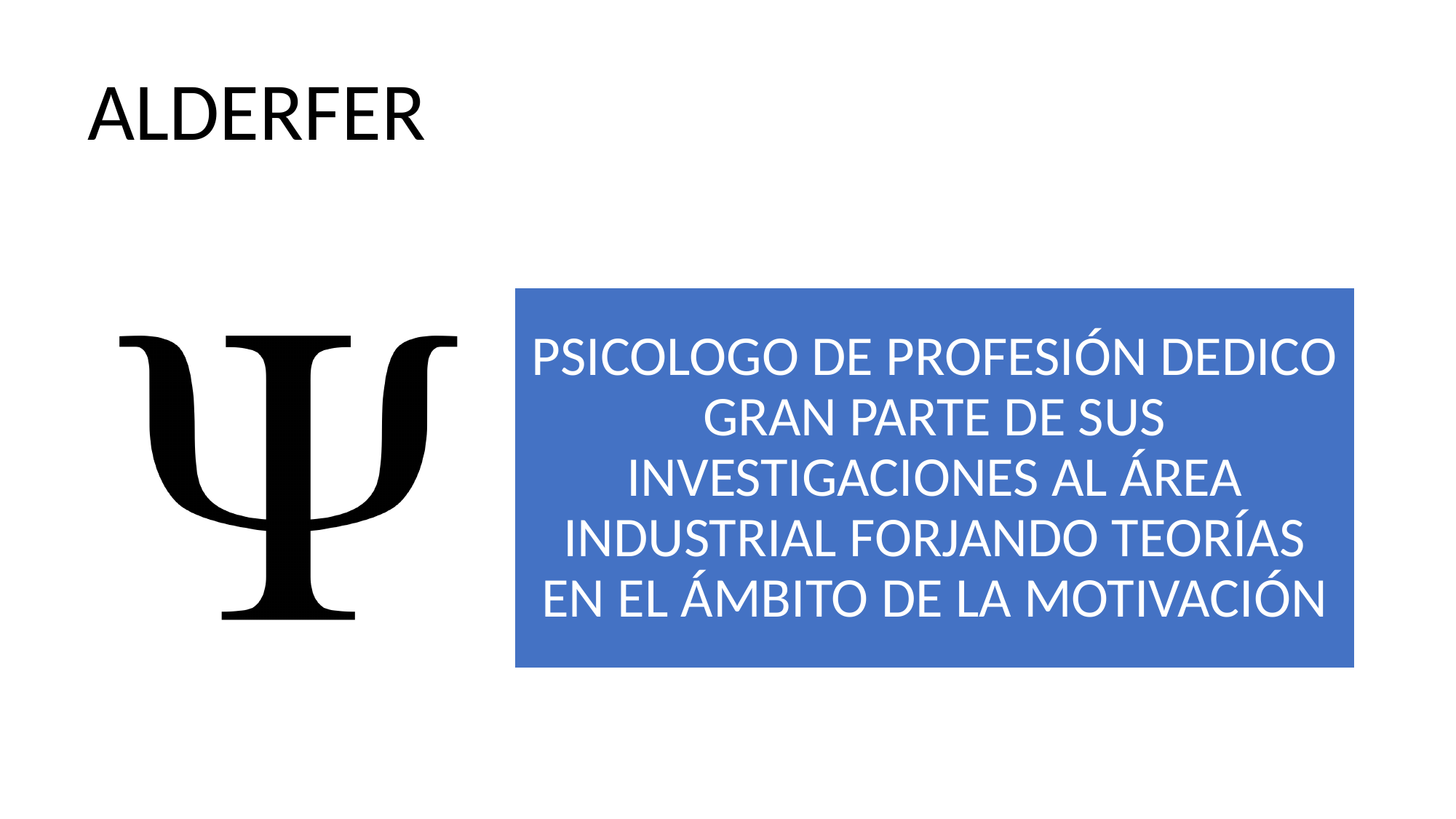

# ALDERFER
PSICOLOGO DE PROFESIÓN DEDICO GRAN PARTE DE SUS INVESTIGACIONES AL ÁREA INDUSTRIAL FORJANDO TEORÍAS EN EL ÁMBITO DE LA MOTIVACIÓN